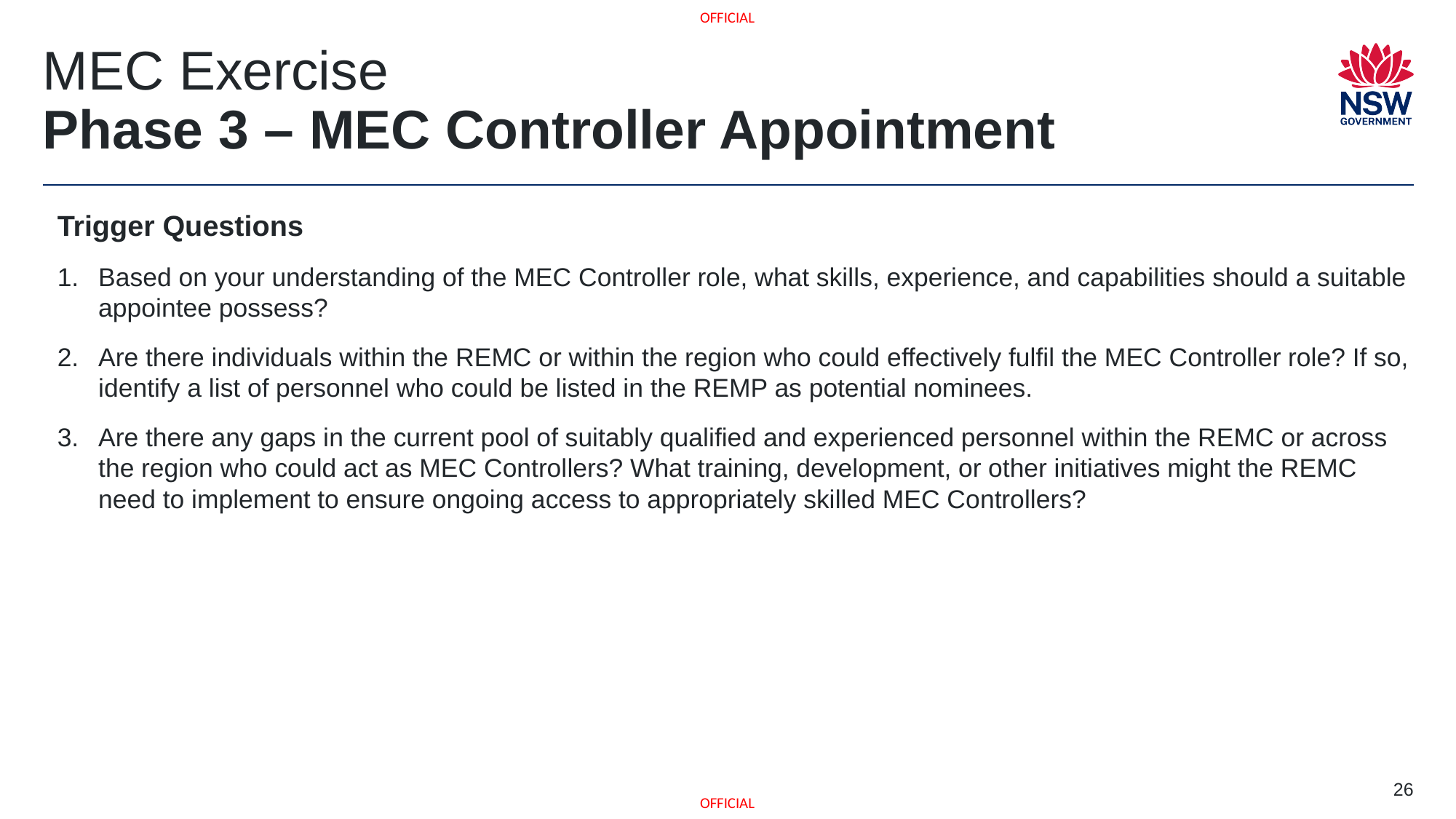

# MEC Exercise Phase 3 – MEC Controller Appointment
Trigger Questions
Based on your understanding of the MEC Controller role, what skills, experience, and capabilities should a suitable appointee possess?
Are there individuals within the REMC or within the region who could effectively fulfil the MEC Controller role? If so, identify a list of personnel who could be listed in the REMP as potential nominees.
Are there any gaps in the current pool of suitably qualified and experienced personnel within the REMC or across the region who could act as MEC Controllers? What training, development, or other initiatives might the REMC need to implement to ensure ongoing access to appropriately skilled MEC Controllers?

26